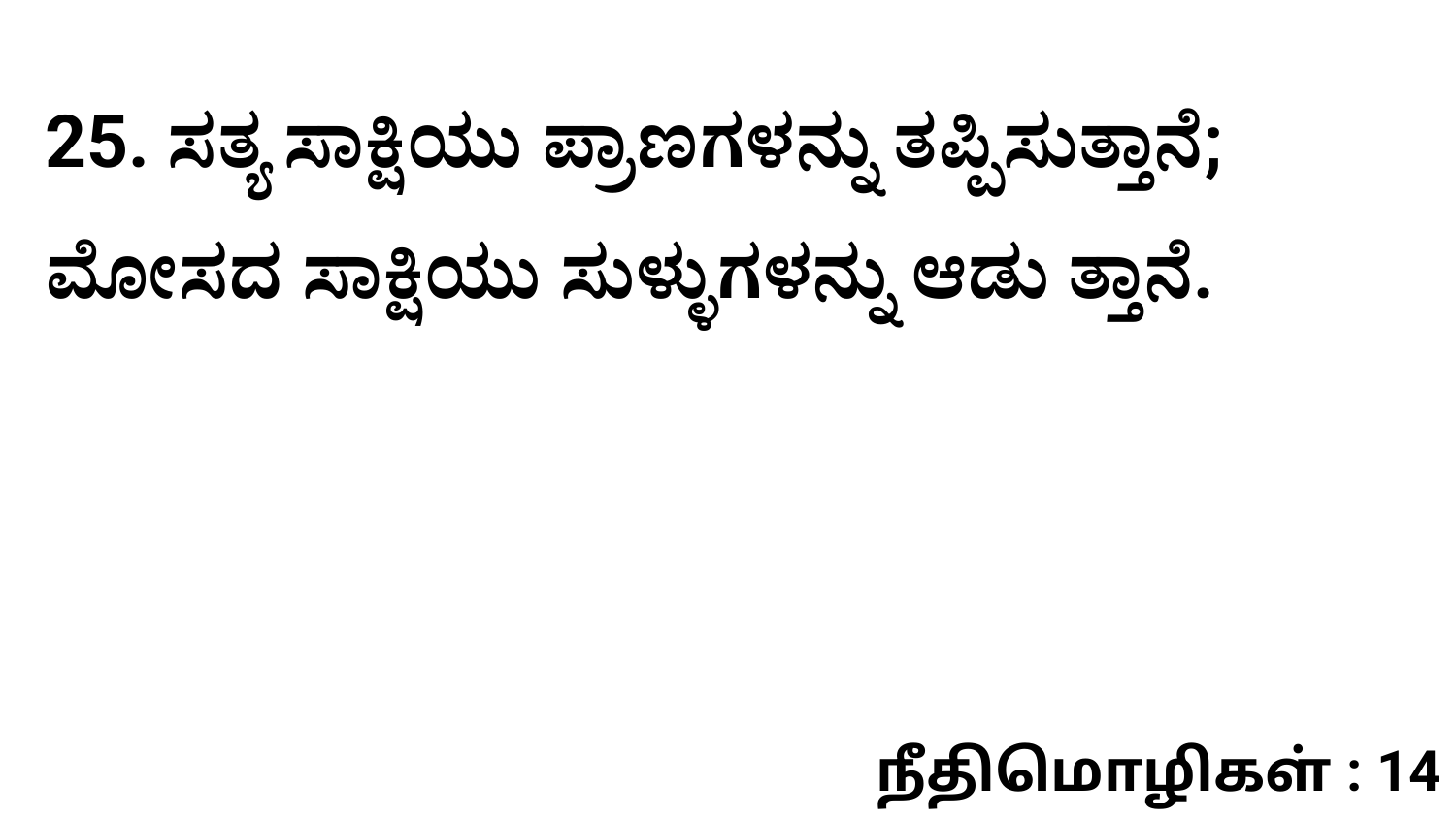

25. ಸತ್ಯ ಸಾಕ್ಷಿಯು ಪ್ರಾಣಗಳನ್ನು ತಪ್ಪಿಸುತ್ತಾನೆ; ಮೋಸದ ಸಾಕ್ಷಿಯು ಸುಳ್ಳುಗಳನ್ನು ಆಡು ತ್ತಾನೆ.
நீதிமொழிகள் : 14